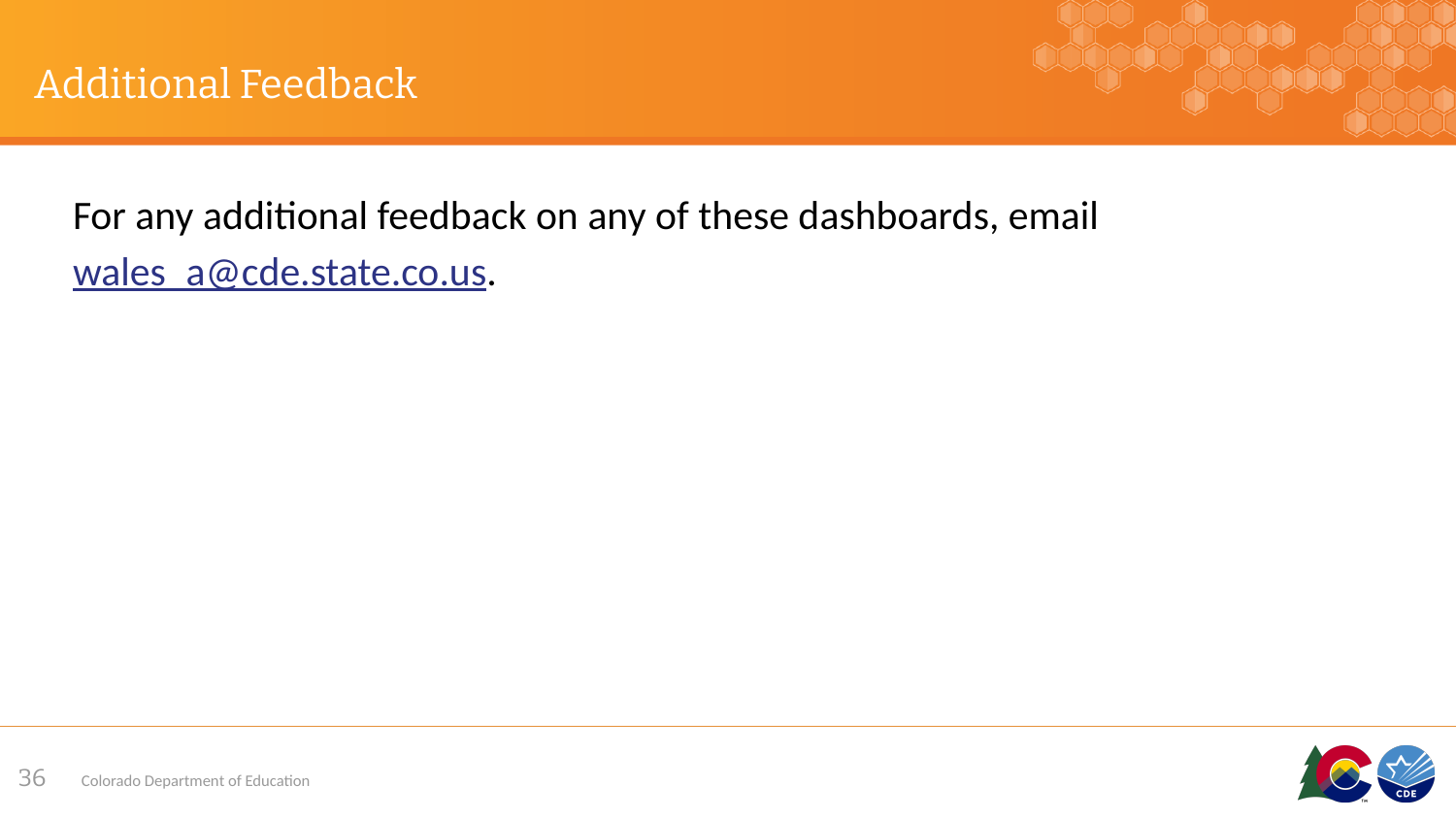

# Additional Feedback
For any additional feedback on any of these dashboards, email wales_a@cde.state.co.us.
36